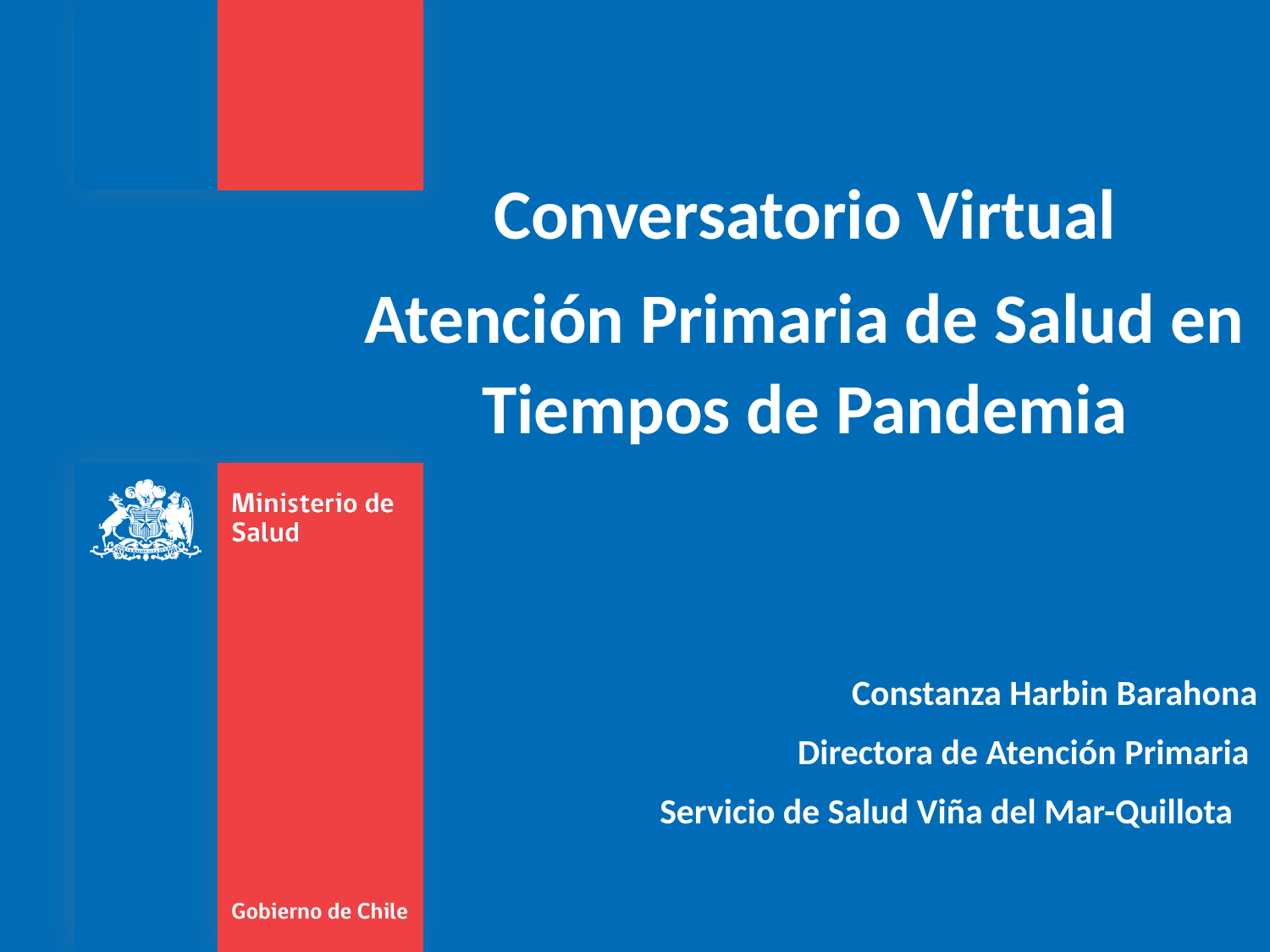

Conversatorio Virtual
Atención Primaria de Salud en Tiempos de Pandemia

Constanza Harbin Barahona
      Directora de Atención Primaria
Servicio de Salud Viña del Mar-Quillota